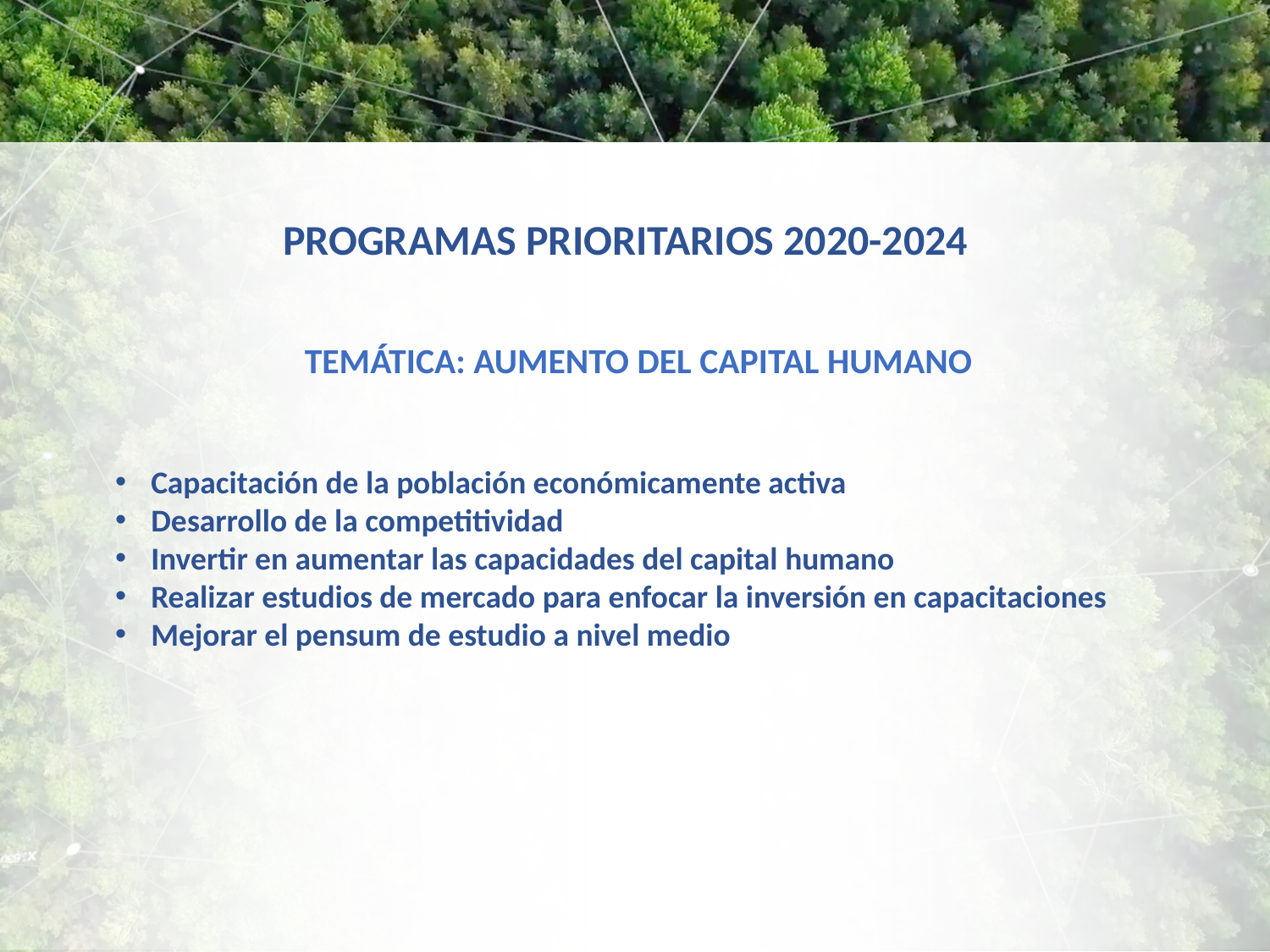

# PROGRAMAS PRIORITARIOS 2020-2024
TEMÁTICA: AUMENTO DEL CAPITAL HUMANO
Capacitación de la población económicamente activa
Desarrollo de la competitividad
Invertir en aumentar las capacidades del capital humano
Realizar estudios de mercado para enfocar la inversión en capacitaciones
Mejorar el pensum de estudio a nivel medio